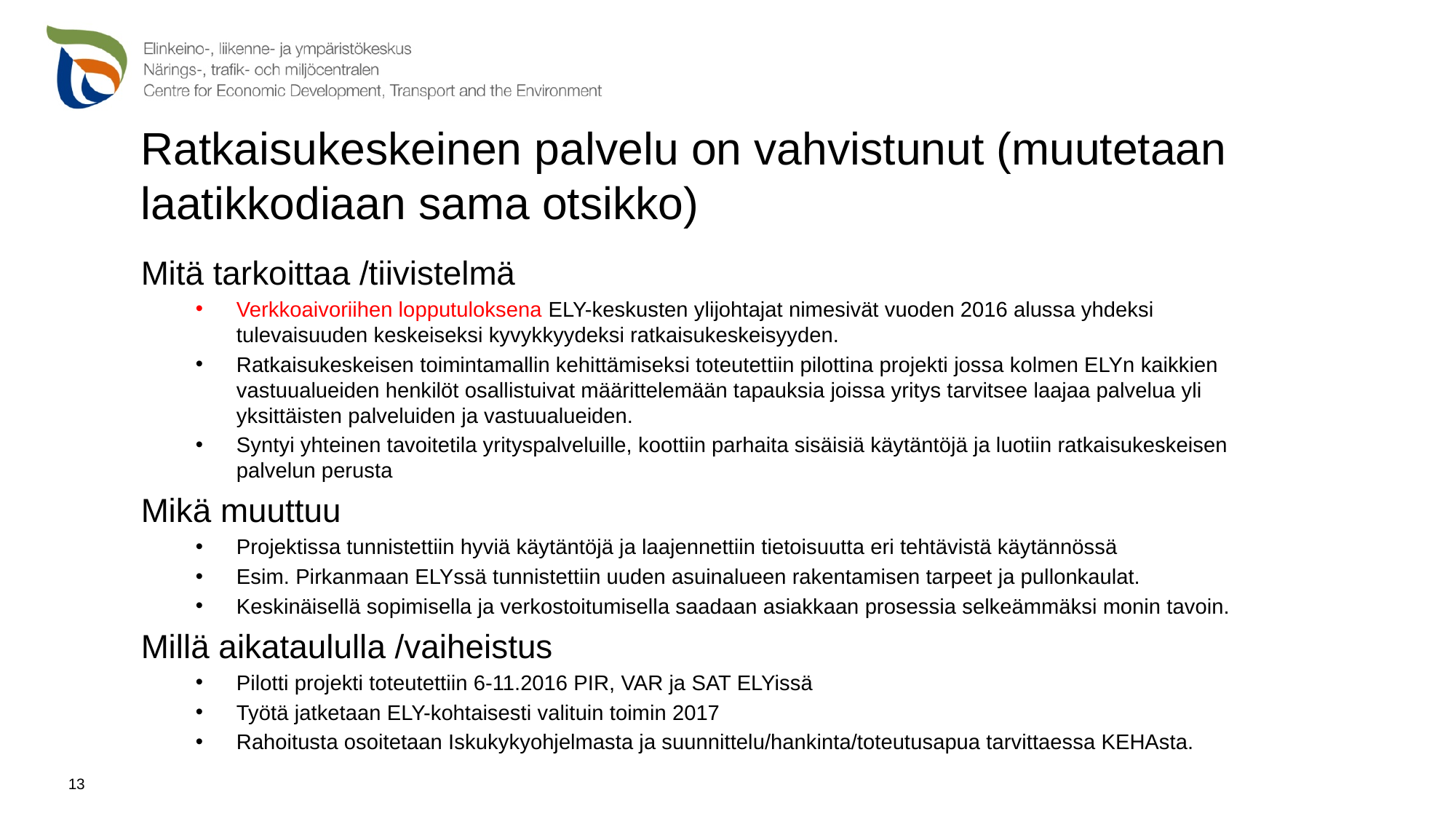

# Ratkaisukeskeinen palvelu on vahvistunut (muutetaan laatikkodiaan sama otsikko)
Mitä tarkoittaa /tiivistelmä
Verkkoaivoriihen lopputuloksena ELY-keskusten ylijohtajat nimesivät vuoden 2016 alussa yhdeksi tulevaisuuden keskeiseksi kyvykkyydeksi ratkaisukeskeisyyden.
Ratkaisukeskeisen toimintamallin kehittämiseksi toteutettiin pilottina projekti jossa kolmen ELYn kaikkien vastuualueiden henkilöt osallistuivat määrittelemään tapauksia joissa yritys tarvitsee laajaa palvelua yli yksittäisten palveluiden ja vastuualueiden.
Syntyi yhteinen tavoitetila yrityspalveluille, koottiin parhaita sisäisiä käytäntöjä ja luotiin ratkaisukeskeisen palvelun perusta
Mikä muuttuu
Projektissa tunnistettiin hyviä käytäntöjä ja laajennettiin tietoisuutta eri tehtävistä käytännössä
Esim. Pirkanmaan ELYssä tunnistettiin uuden asuinalueen rakentamisen tarpeet ja pullonkaulat.
Keskinäisellä sopimisella ja verkostoitumisella saadaan asiakkaan prosessia selkeämmäksi monin tavoin.
Millä aikataululla /vaiheistus
Pilotti projekti toteutettiin 6-11.2016 PIR, VAR ja SAT ELYissä
Työtä jatketaan ELY-kohtaisesti valituin toimin 2017
Rahoitusta osoitetaan Iskukykyohjelmasta ja suunnittelu/hankinta/toteutusapua tarvittaessa KEHAsta.

13